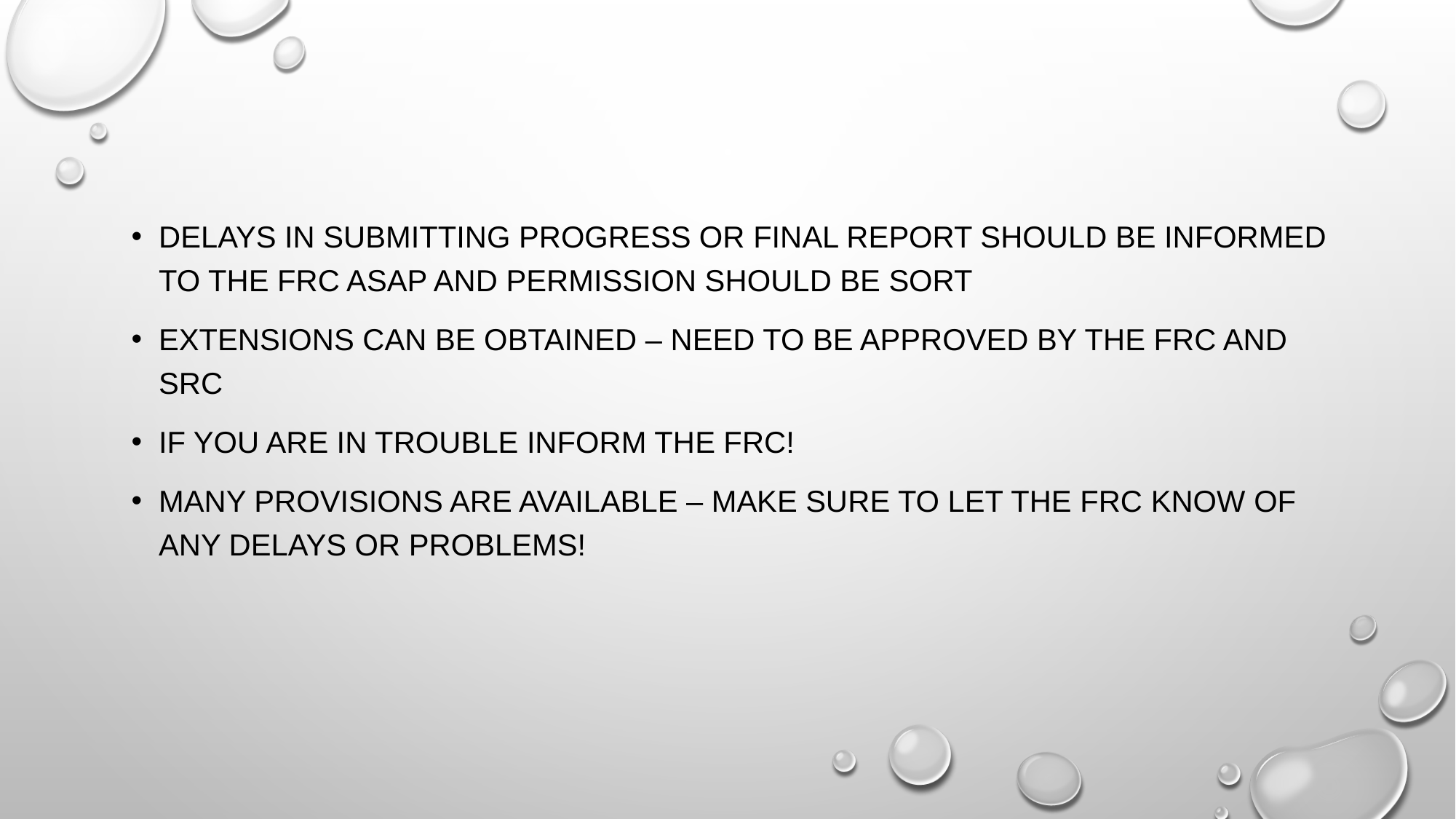

Delays in submitting progress or final report should be informed to the FRC asap and permission should be sort
Extensions can be obtained – need to be approved by the FRC and SRC
If you are in trouble inform the FRC!
Many provisions are available – make sure to let the FRC know of any delays or problems!